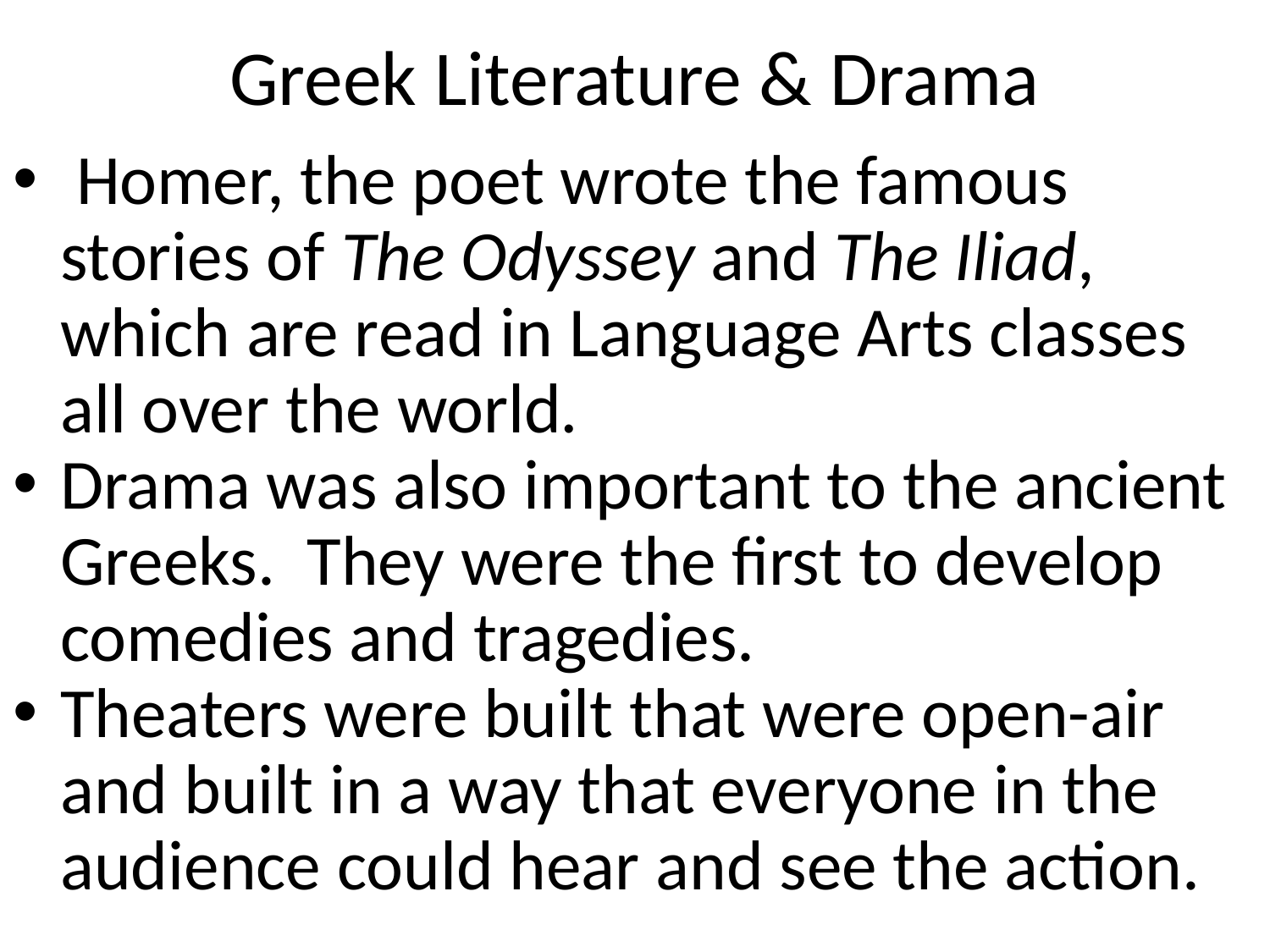

# Greek Literature & Drama
 Homer, the poet wrote the famous stories of The Odyssey and The Iliad, which are read in Language Arts classes all over the world.
Drama was also important to the ancient Greeks.  They were the first to develop comedies and tragedies.
Theaters were built that were open-air and built in a way that everyone in the audience could hear and see the action.